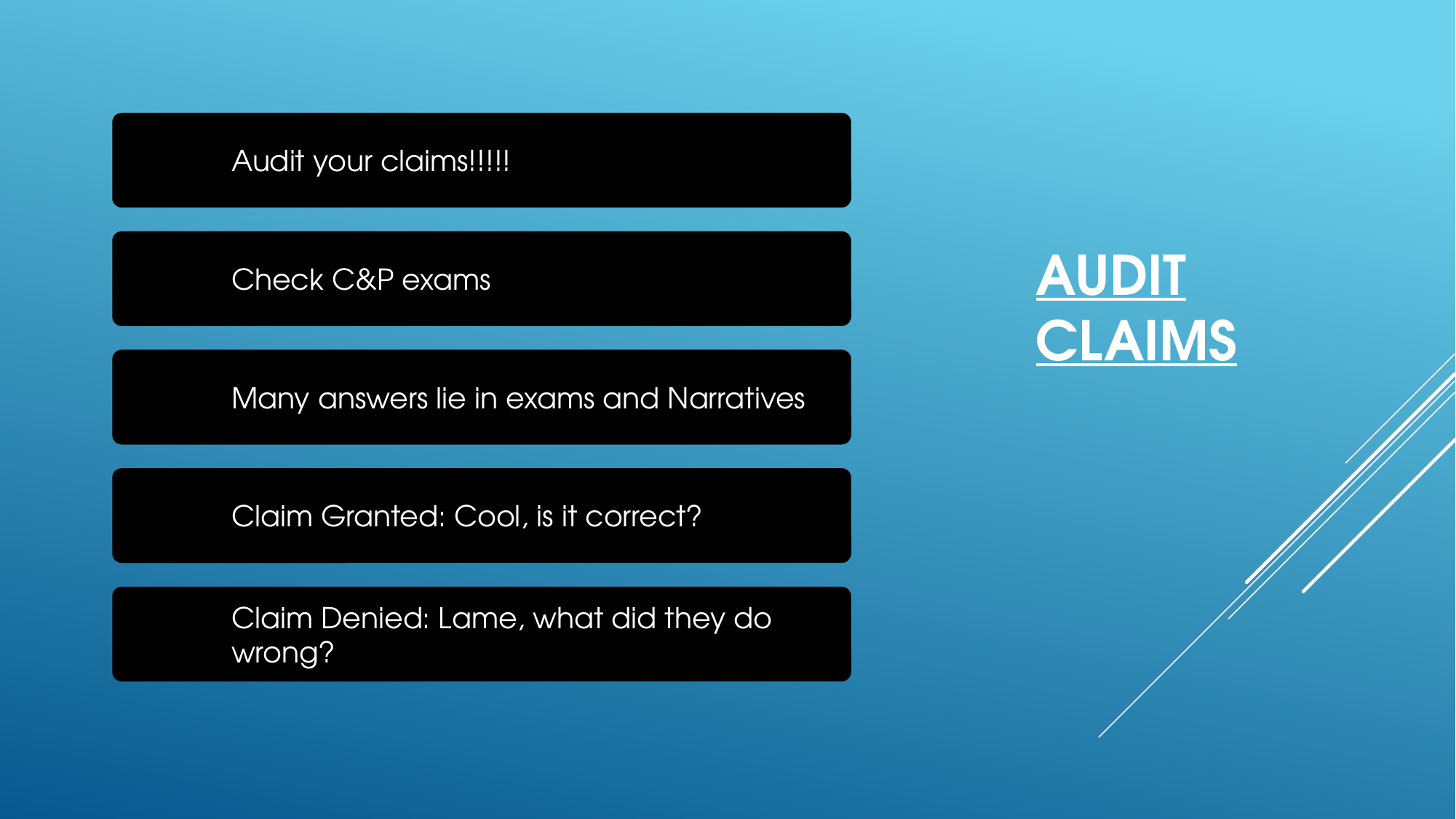

Audit your claims!!!!!
Check C&P exams
Many answers lie in exams and Narratives
Claim Granted: Cool, is it correct?
Claim Denied: Lame, what did they do wrong?
# Audit Claims